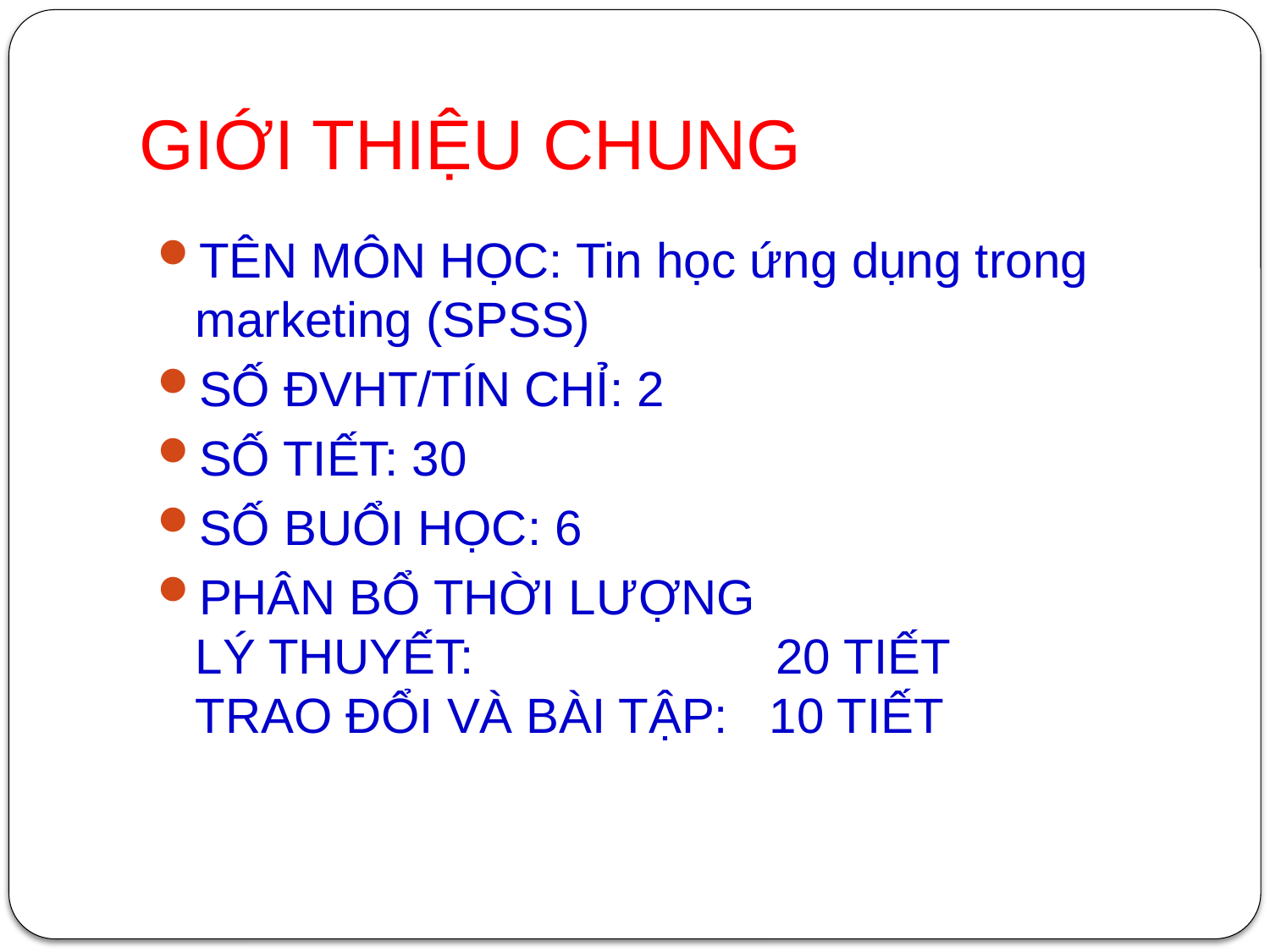

# GIỚI THIỆU CHUNG
TÊN MÔN HỌC: Tin học ứng dụng trong marketing (SPSS)
SỐ ĐVHT/TÍN CHỈ: 2
SỐ TIẾT: 30
SỐ BUỔI HỌC: 6
PHÂN BỔ THỜI LƯỢNG
LÝ THUYẾT:                      20 TIẾT
TRAO ĐỔI VÀ BÀI TẬP:   10 TIẾT